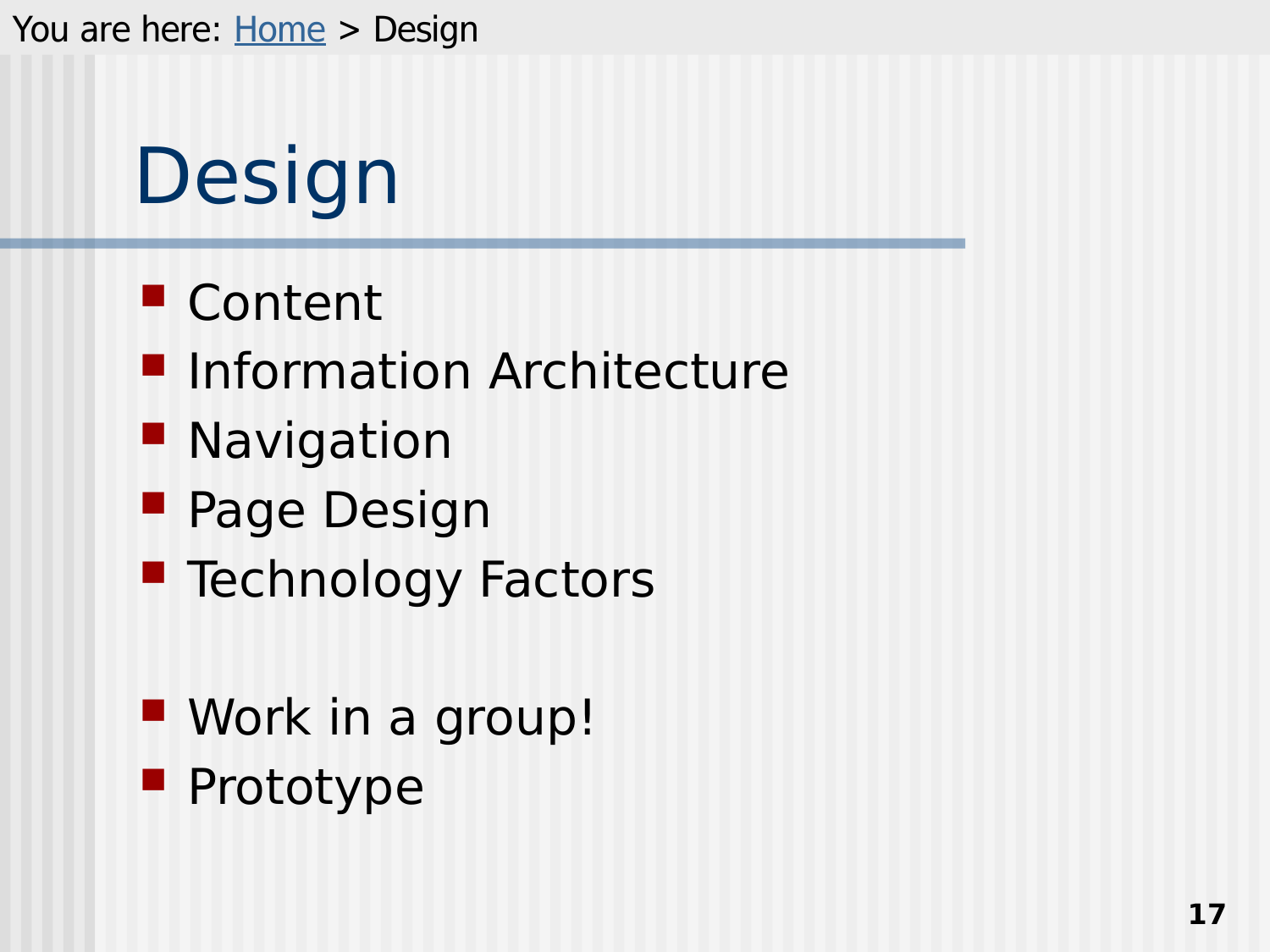

You are here: Home > Design
# Design
Content
Information Architecture
Navigation
Page Design
Technology Factors

Work in a group!
Prototype
17